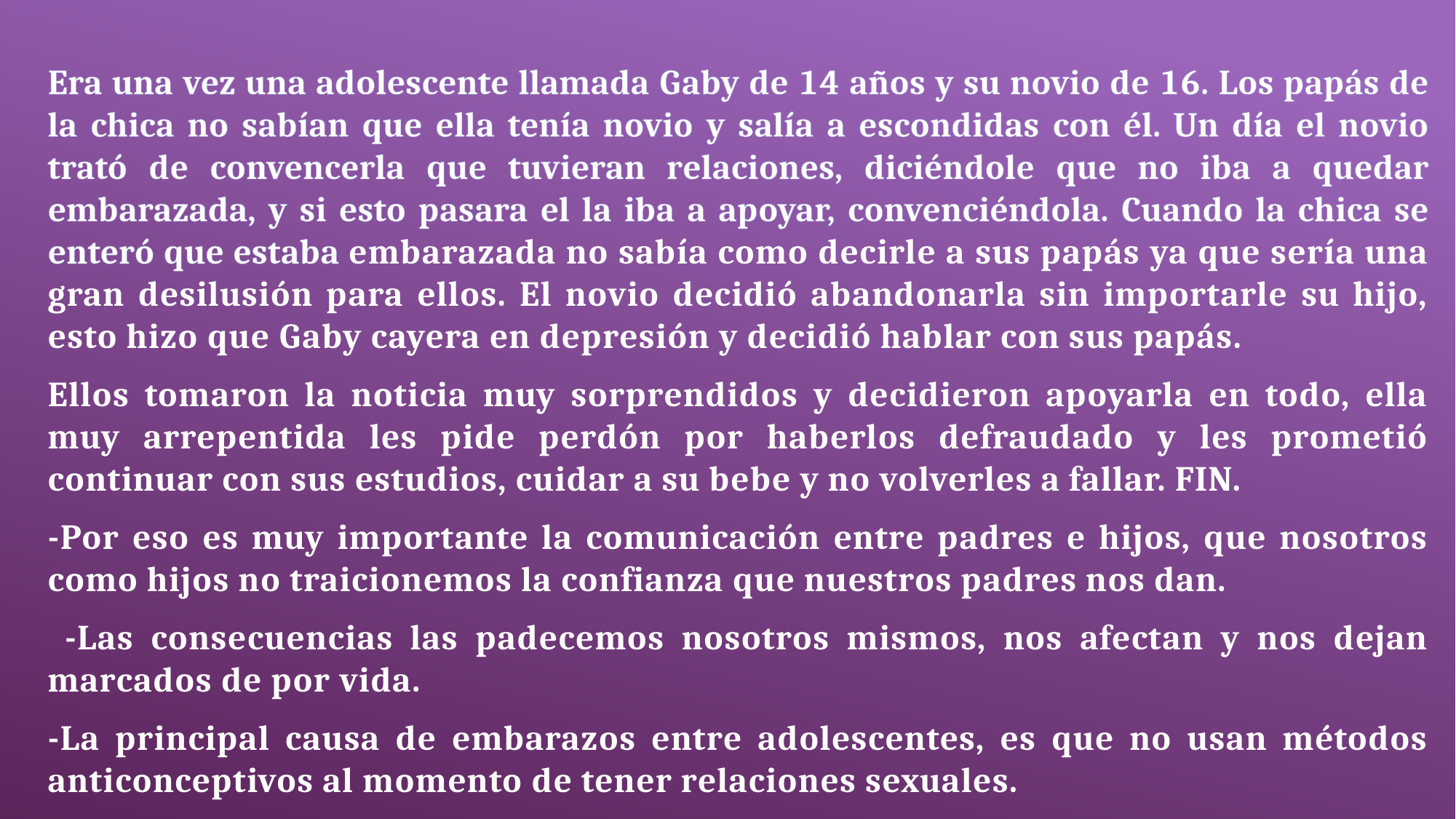

Era una vez una adolescente llamada Gaby de 14 años y su novio de 16. Los papás de la chica no sabían que ella tenía novio y salía a escondidas con él. Un día el novio trató de convencerla que tuvieran relaciones, diciéndole que no iba a quedar embarazada, y si esto pasara el la iba a apoyar, convenciéndola. Cuando la chica se enteró que estaba embarazada no sabía como decirle a sus papás ya que sería una gran desilusión para ellos. El novio decidió abandonarla sin importarle su hijo, esto hizo que Gaby cayera en depresión y decidió hablar con sus papás.
Ellos tomaron la noticia muy sorprendidos y decidieron apoyarla en todo, ella muy arrepentida les pide perdón por haberlos defraudado y les prometió continuar con sus estudios, cuidar a su bebe y no volverles a fallar. FIN.
-Por eso es muy importante la comunicación entre padres e hijos, que nosotros como hijos no traicionemos la confianza que nuestros padres nos dan.
 -Las consecuencias las padecemos nosotros mismos, nos afectan y nos dejan marcados de por vida.
-La principal causa de embarazos entre adolescentes, es que no usan métodos anticonceptivos al momento de tener relaciones sexuales.